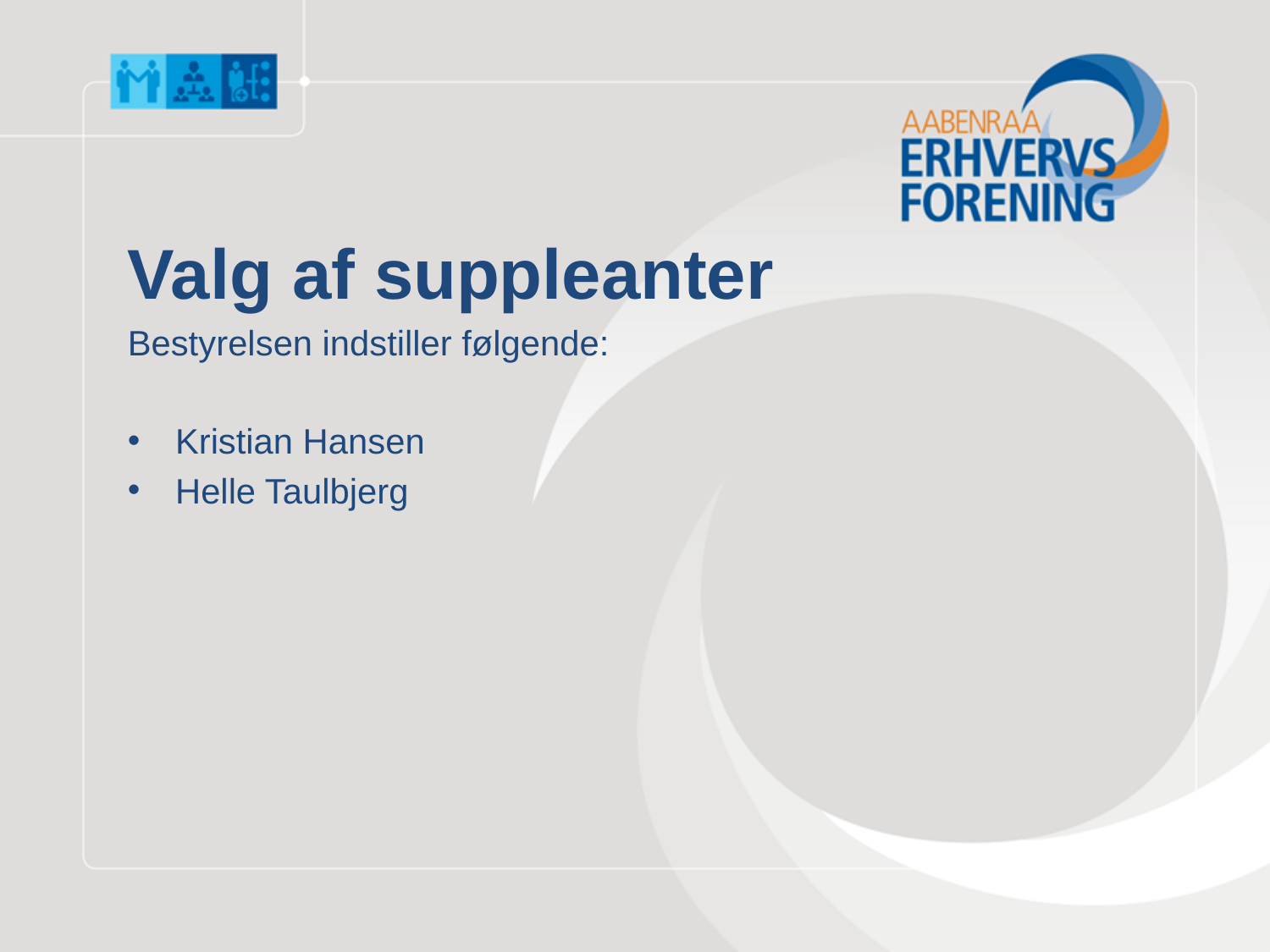

Valg af suppleanter
Bestyrelsen indstiller følgende:

Kristian Hansen
Helle Taulbjerg